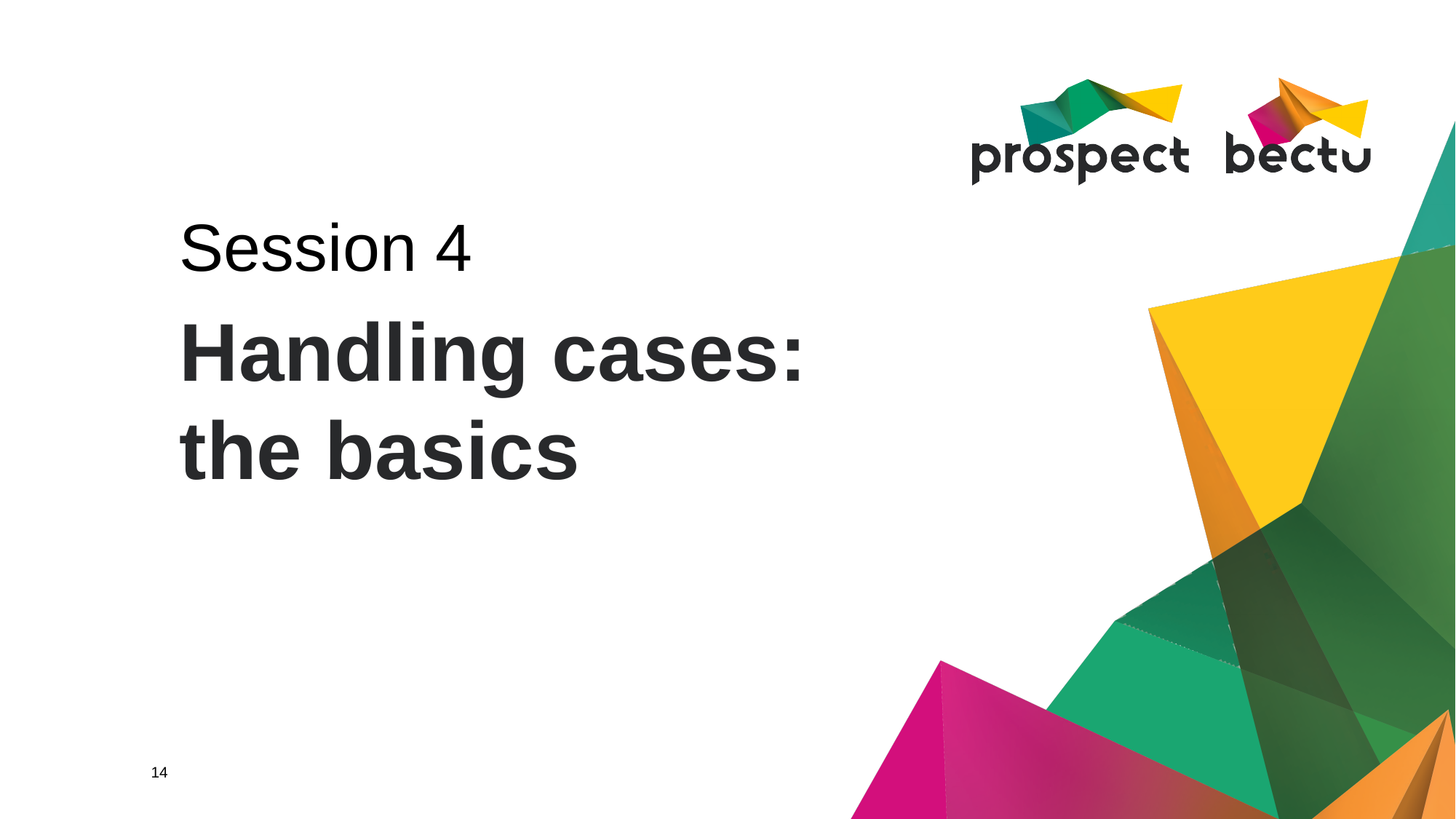

Session 4
# Handling cases: the basics